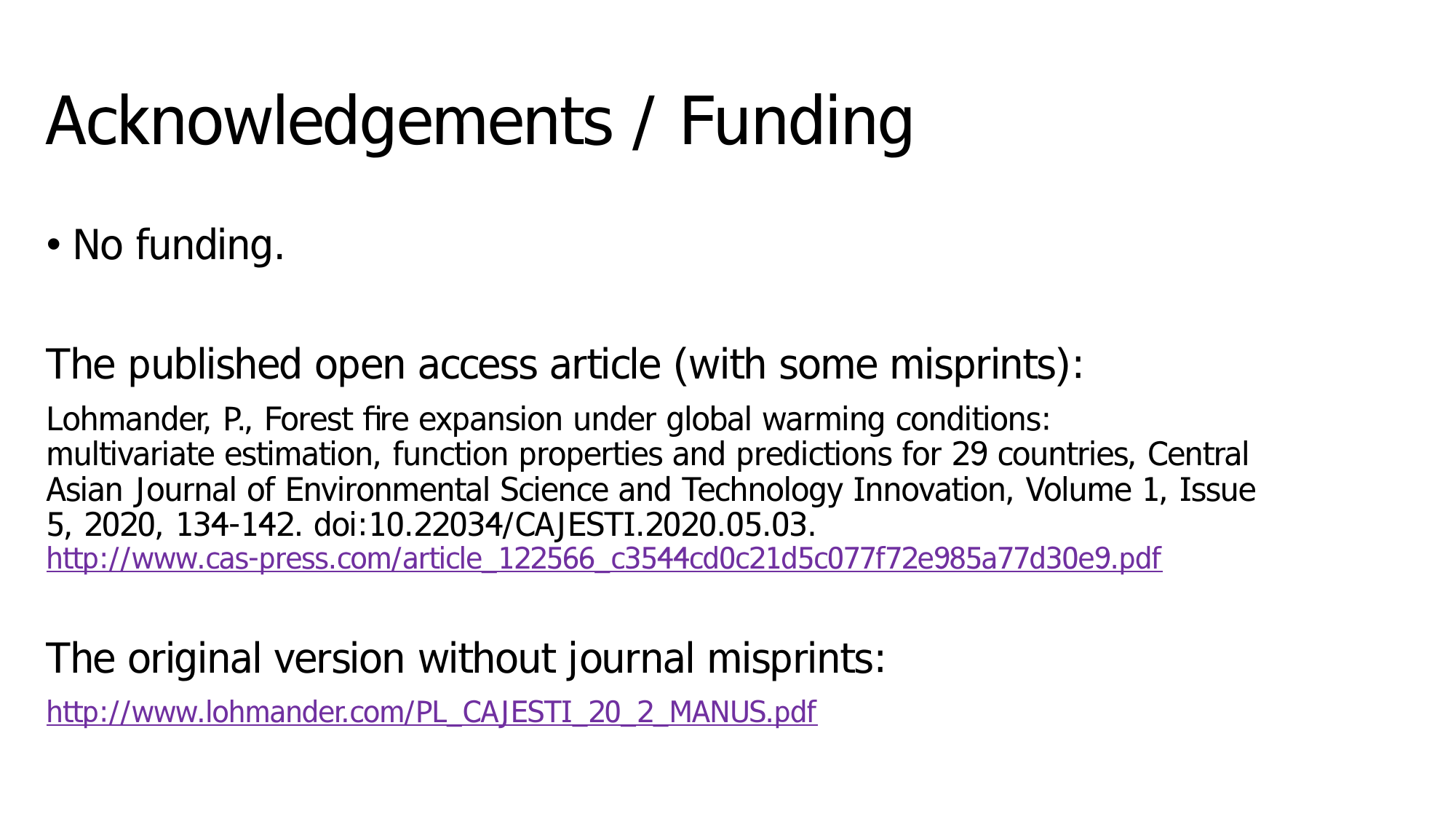

# Acknowledgements / Funding
No funding.

The published open access article (with some misprints):
Lohmander, P., Forest fire expansion under global warming conditions:
multivariate estimation, function properties and predictions for 29 countries, Central Asian Journal of Environmental Science and Technology Innovation, Volume 1, Issue 5, 2020, 134-142. doi:10.22034/CAJESTI.2020.05.03.
http://www.cas-press.com/article_122566_c3544cd0c21d5c077f72e985a77d30e9.pdf

The original version without journal misprints:
http://www.lohmander.com/PL_CAJESTI_20_2_MANUS.pdf